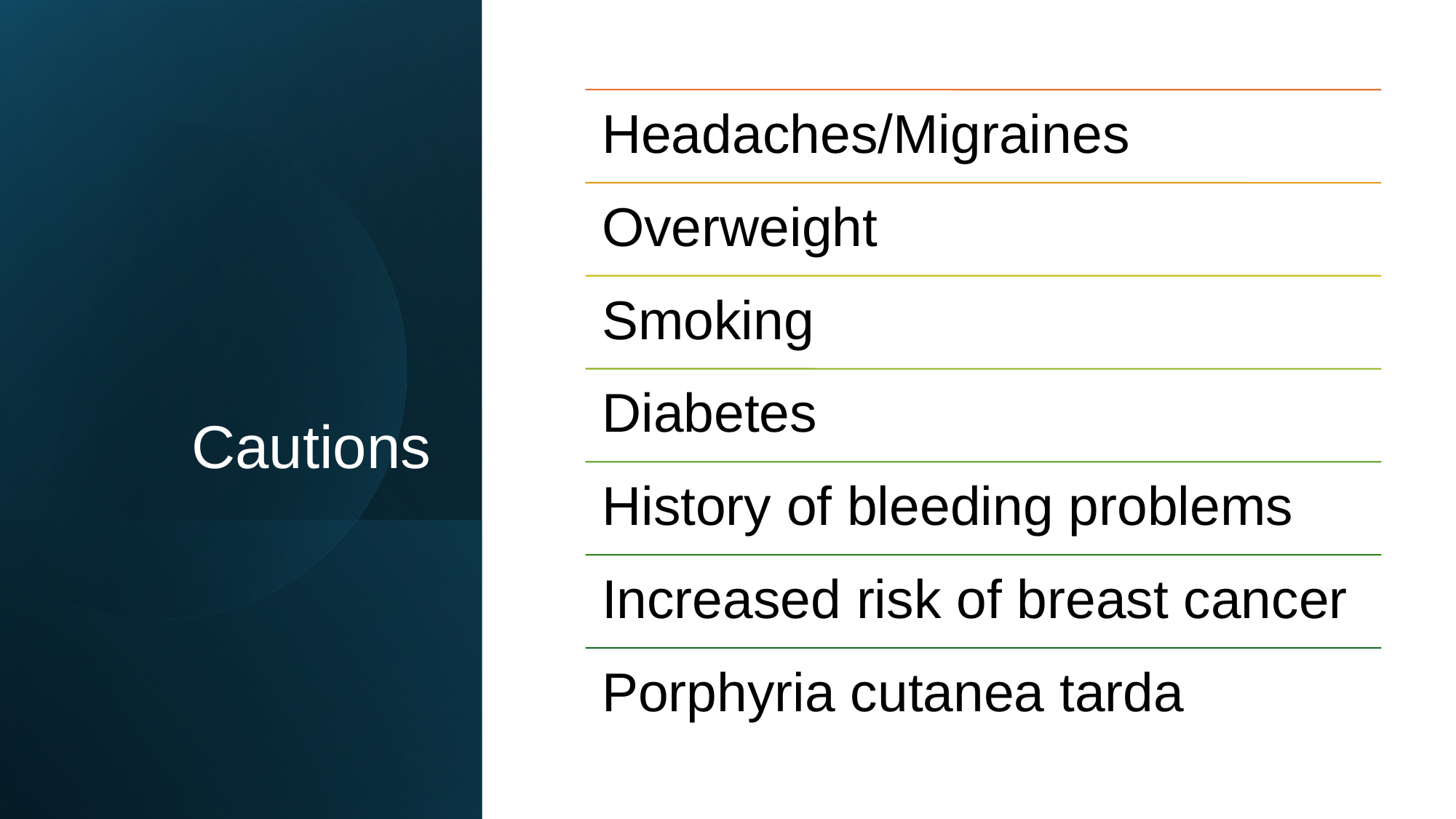

Headaches/Migraines
Overweight
Smoking
Diabetes
History of bleeding problems
Increased risk of breast cancer
Porphyria cutanea tarda

# Cautions